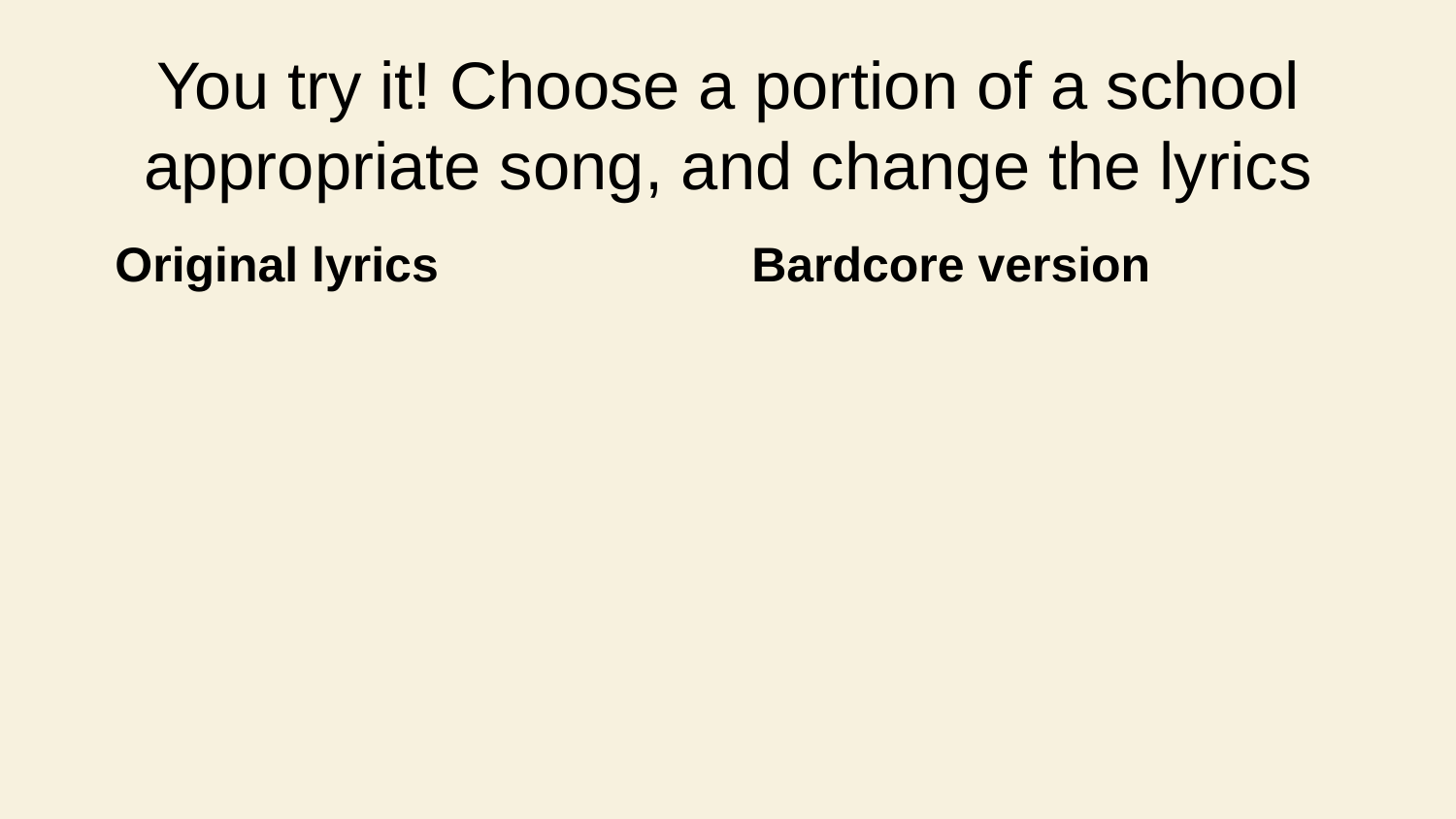

# You try it! Choose a portion of a school appropriate song, and change the lyrics
Original lyrics
Bardcore version